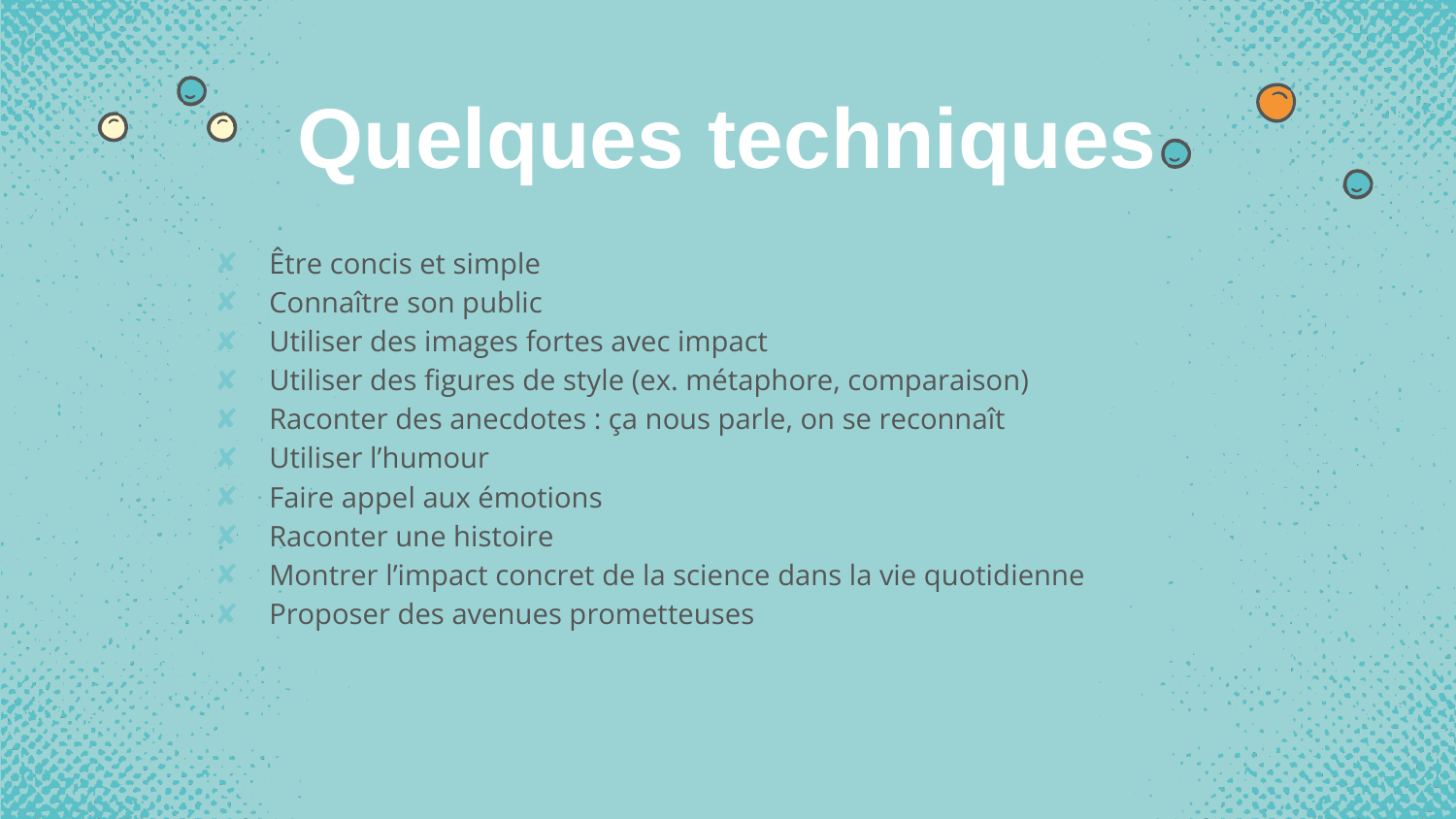

# Quelques techniques
Être concis et simple
Connaître son public
Utiliser des images fortes avec impact
Utiliser des figures de style (ex. métaphore, comparaison)
Raconter des anecdotes : ça nous parle, on se reconnaît
Utiliser l’humour
Faire appel aux émotions
Raconter une histoire
Montrer l’impact concret de la science dans la vie quotidienne
Proposer des avenues prometteuses